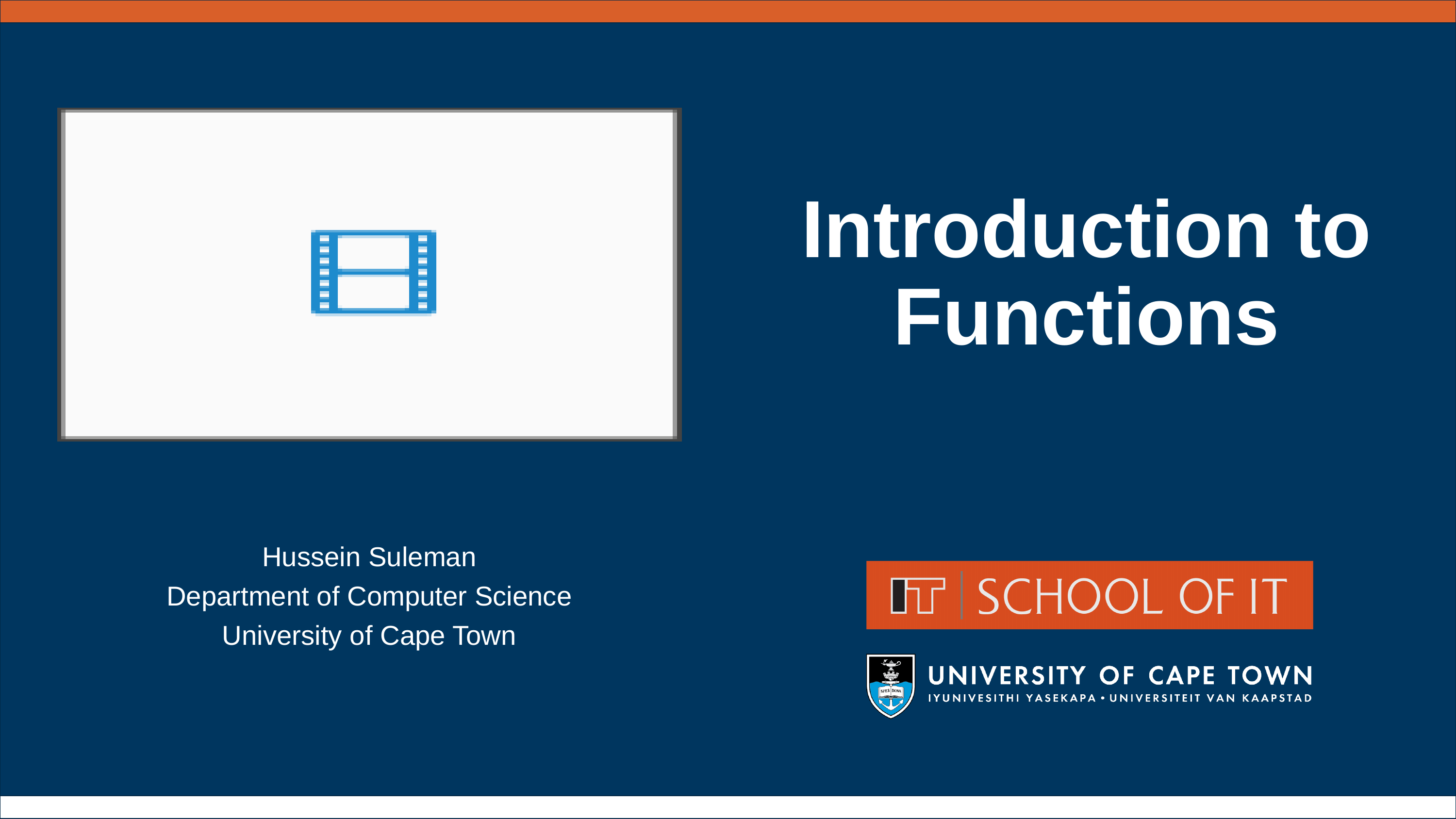

# Introduction to Functions

Hussein Suleman
Department of Computer Science
University of Cape Town